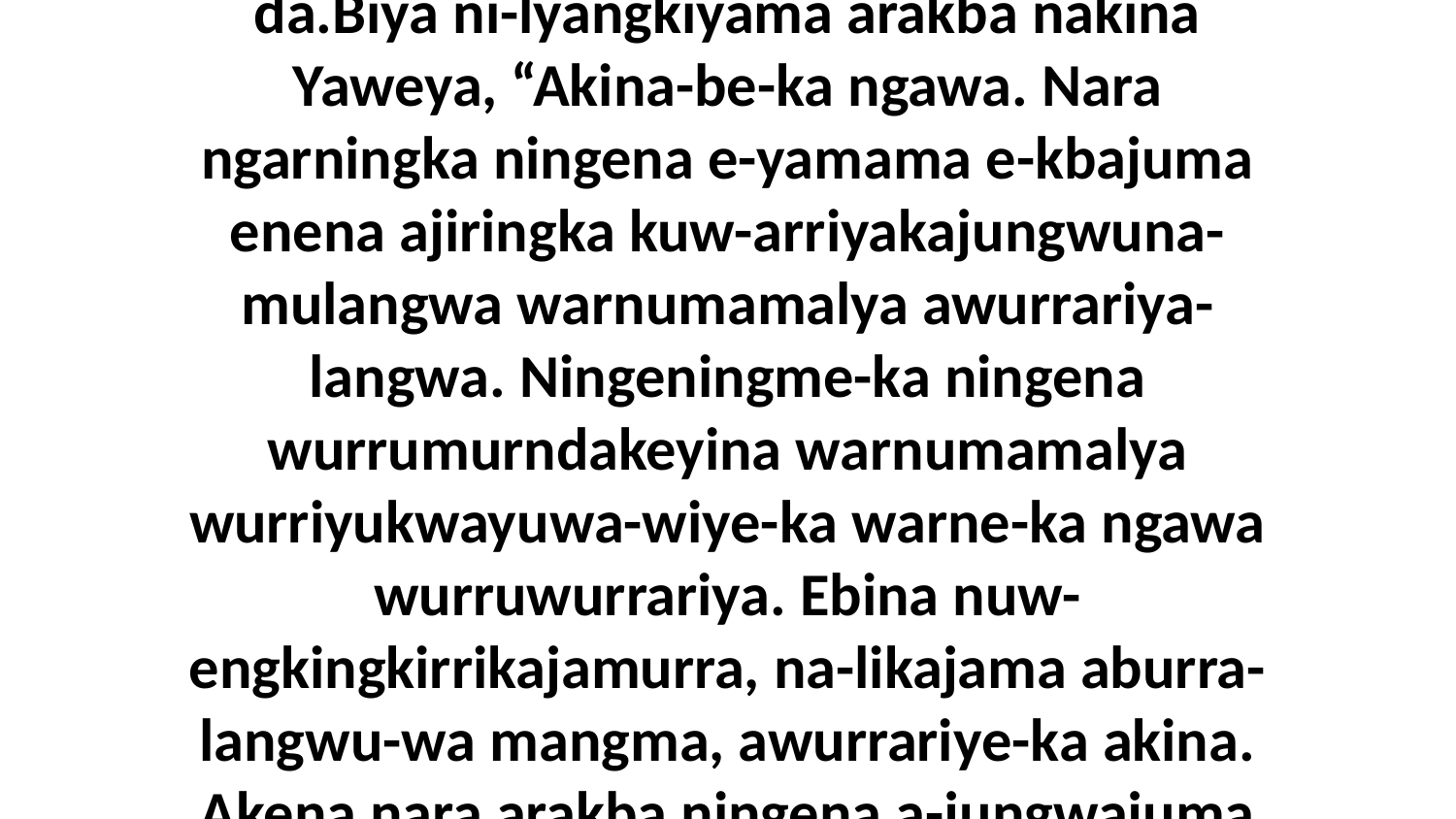

21 Eneja Yaweya ni-kirruwanju-manja awurrakakina ni-daka-mulangwa nakina Nawa, ni-yangmarngkwune-ka nakina-da.Biya ni-lyangkiyama arakba nakina Yaweya, “Akina-be-ka ngawa. Nara ngarningka ningena e-yamama e-kbajuma enena ajiringka kuw-arriyakajungwuna-mulangwa warnumamalya awurrariya-langwa. Ningeningme-ka ningena wurrumurndakeyina warnumamalya wurriyukwayuwa-wiye-ka warne-ka ngawa wurruwurrariya. Ebina nuw-engkingkirrikajamurra, na-likajama aburra-langwu-wa mangma, awurrariye-ka akina. Akena nara arakba ningena a-jungwajuma ebina enena-manja angalya kamurndak-ambilyama. Nara arakba ngarningka e-yamama ningena.